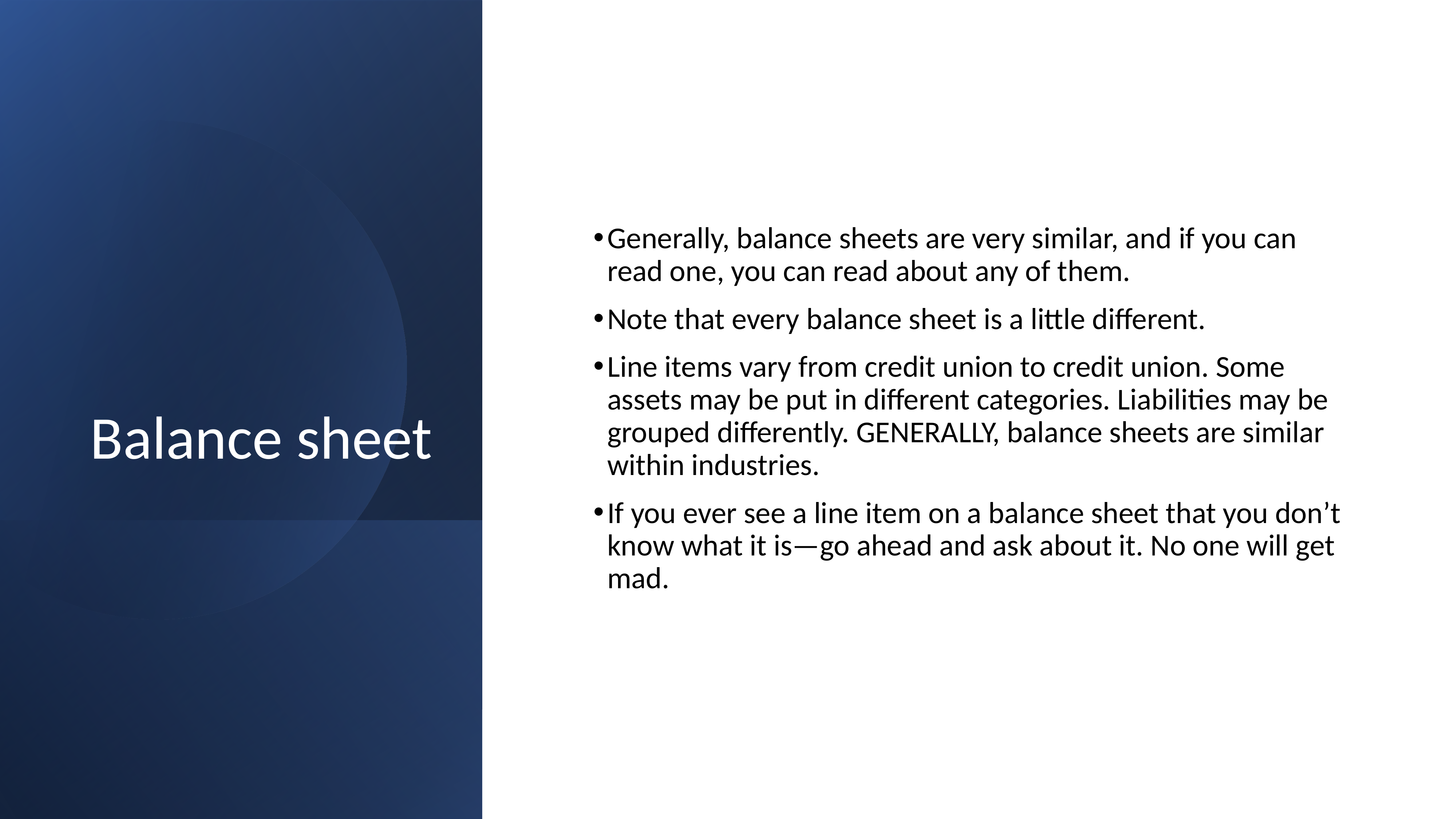

# Balance sheet
Generally, balance sheets are very similar, and if you can read one, you can read about any of them.
Note that every balance sheet is a little different.
Line items vary from credit union to credit union. Some assets may be put in different categories. Liabilities may be grouped differently. GENERALLY, balance sheets are similar within industries.
If you ever see a line item on a balance sheet that you don’t know what it is—go ahead and ask about it. No one will get mad.